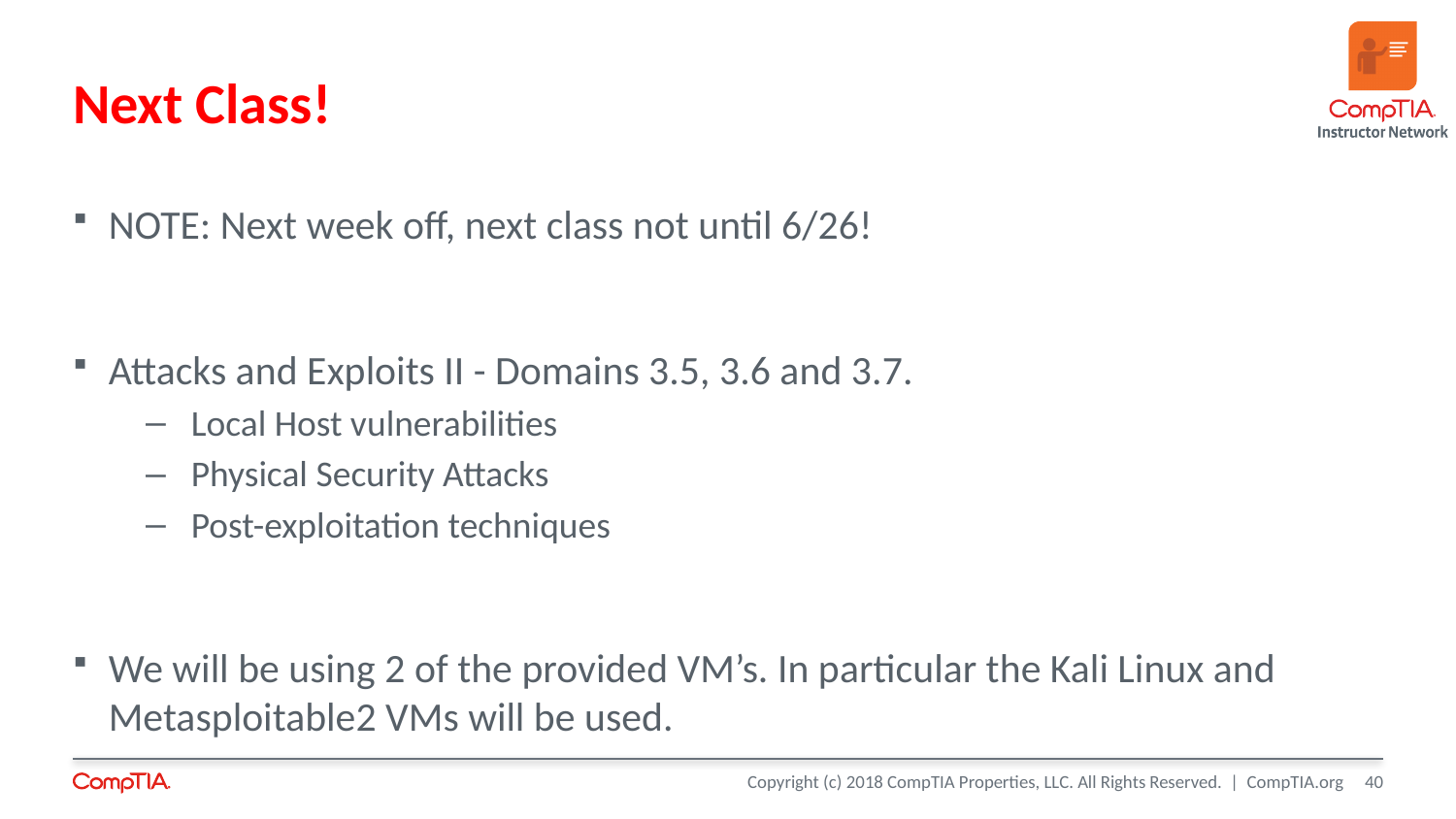

# Next Class!
NOTE: Next week off, next class not until 6/26!

Attacks and Exploits II - Domains 3.5, 3.6 and 3.7.
Local Host vulnerabilities
Physical Security Attacks
Post-exploitation techniques

We will be using 2 of the provided VM’s. In particular the Kali Linux and Metasploitable2 VMs will be used.

40